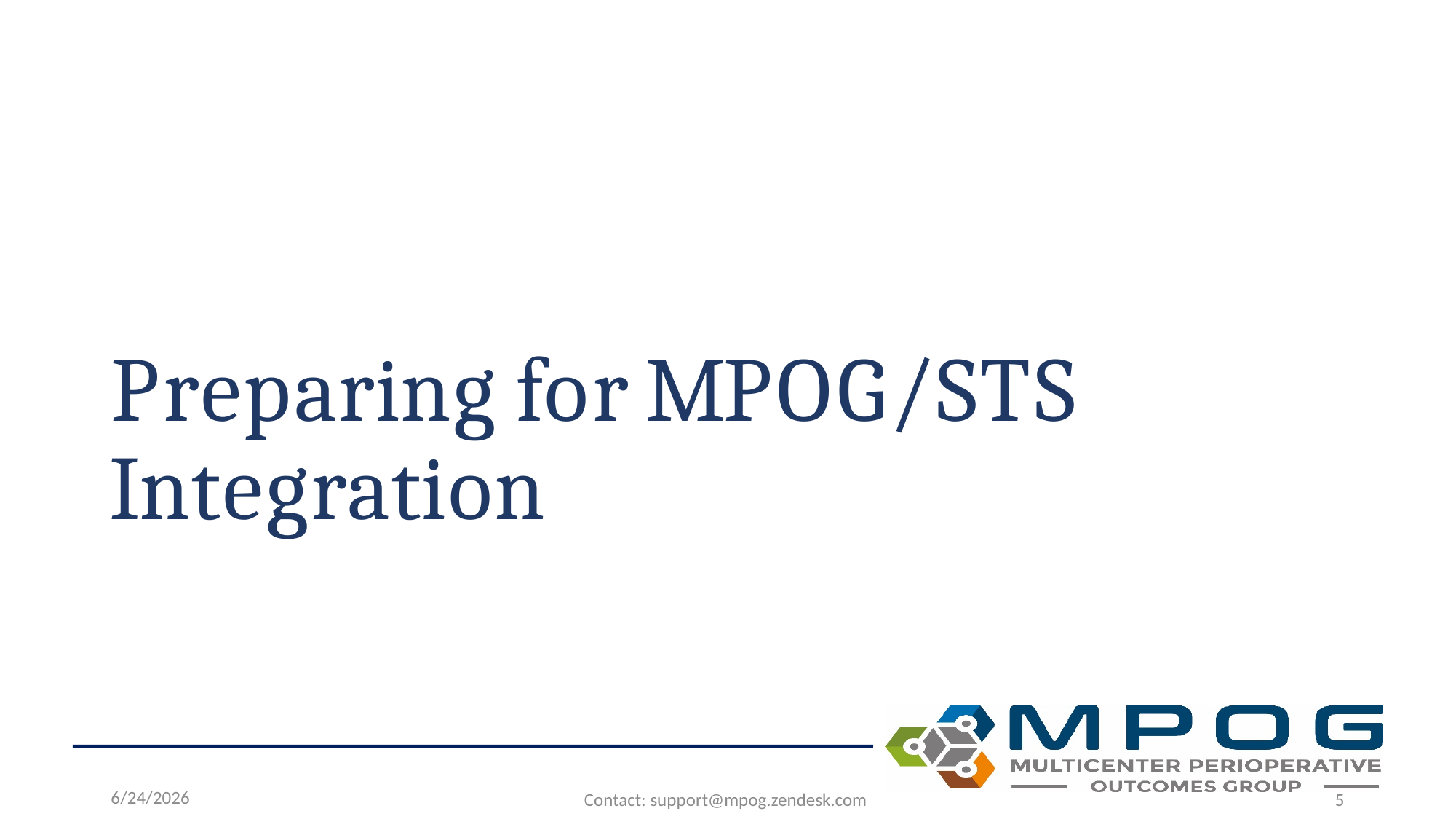

# Preparing for MPOG/STS Integration
6/24/2026
Contact: support@mpog.zendesk.com
5